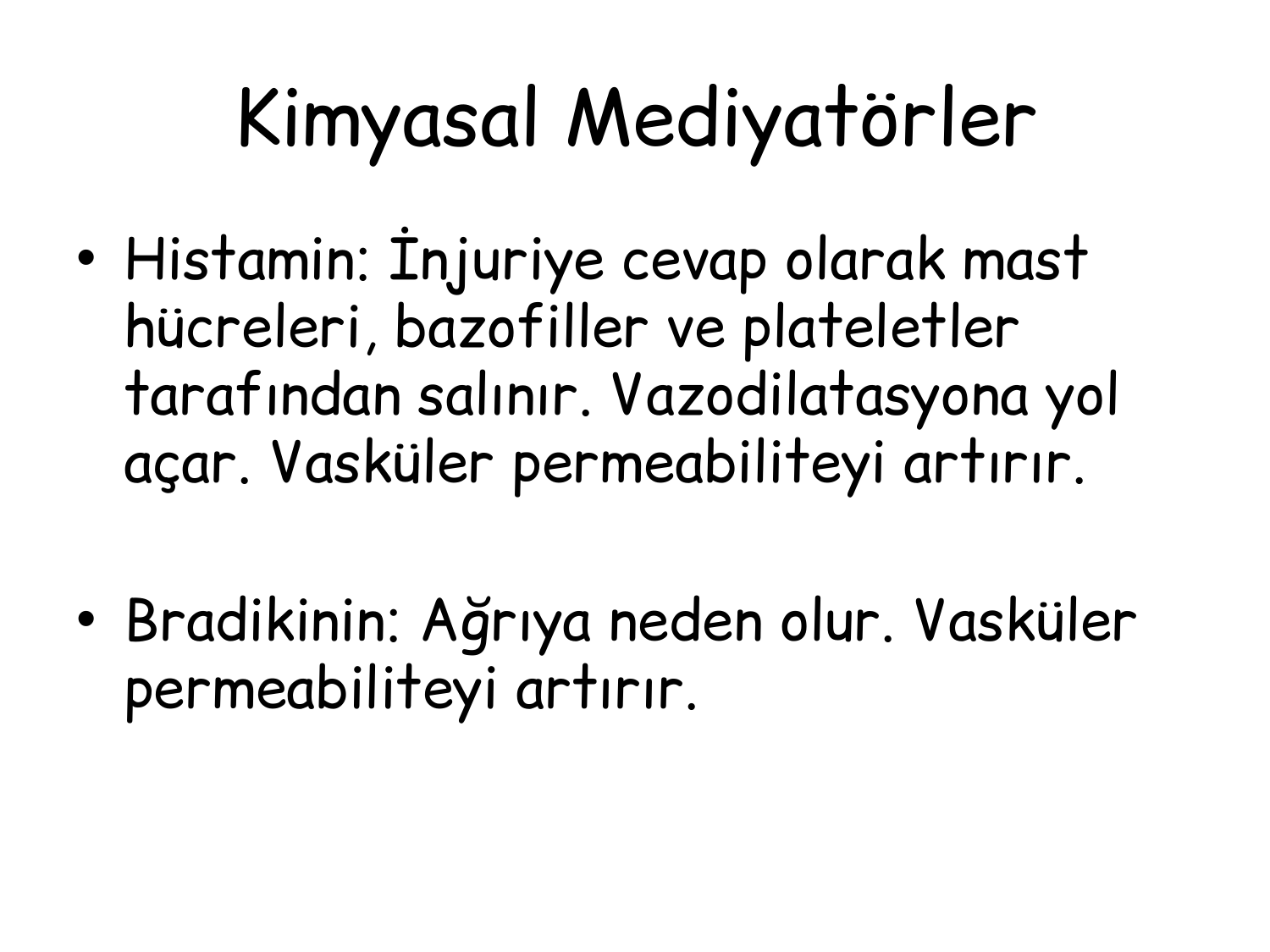

# Kimyasal Mediyatörler
Histamin: İnjuriye cevap olarak mast hücreleri, bazofiller ve plateletler tarafından salınır. Vazodilatasyona yol açar. Vasküler permeabiliteyi artırır.

Bradikinin: Ağrıya neden olur. Vasküler permeabiliteyi artırır.